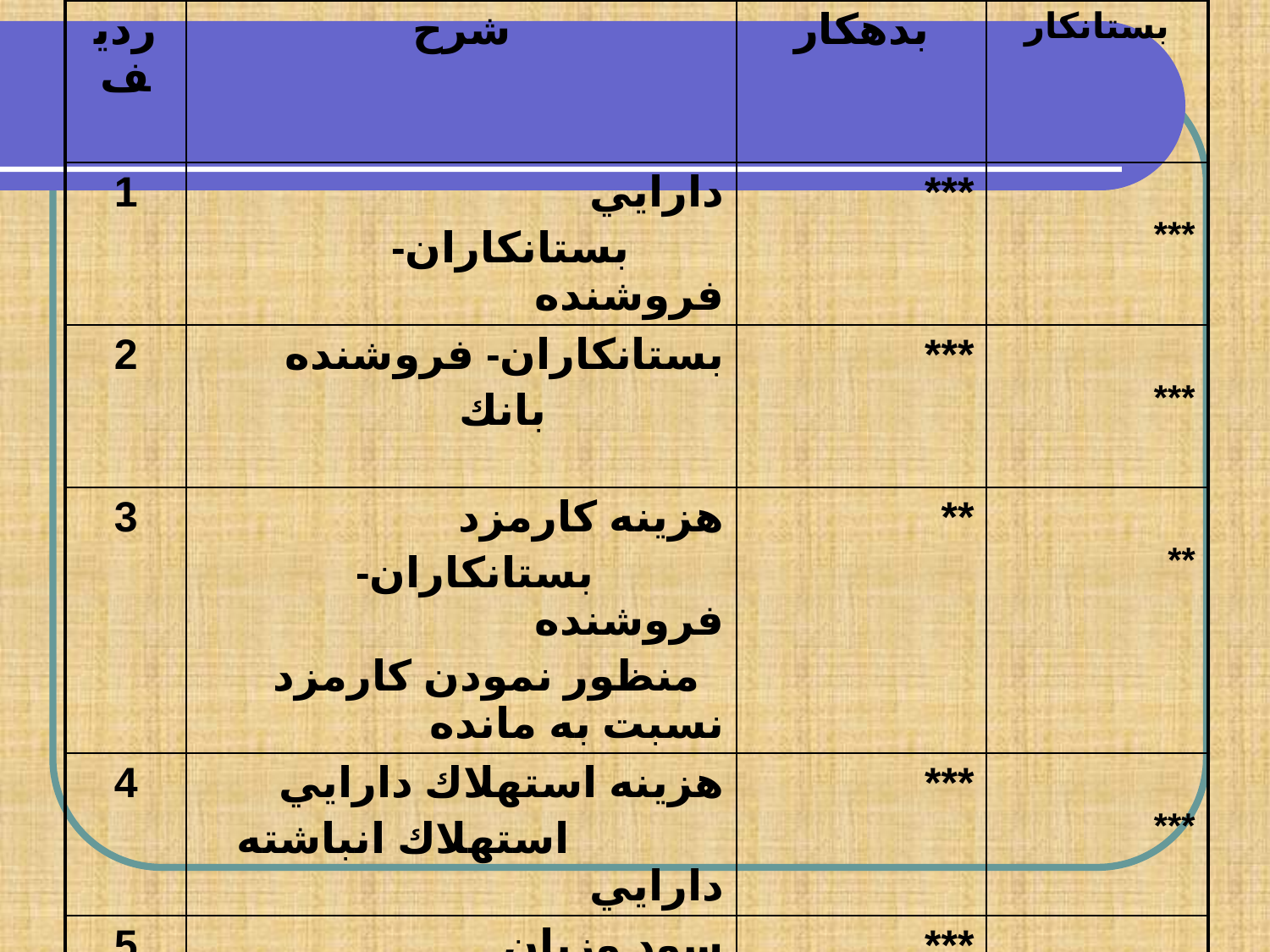

| رديف | شرح | بدهكار | بستانكار |
| --- | --- | --- | --- |
| 1 | دارايي بستانكاران- فروشنده | \*\*\* | \*\*\* |
| 2 | بستانكاران- فروشنده بانك | \*\*\* | \*\*\* |
| 3 | هزينه كارمزد بستانكاران- فروشنده منظور نمودن كارمزد نسبت به مانده | \*\* | \*\* |
| 4 | هزينه استهلاك دارايي استهلاك انباشته دارايي | \*\*\* | \*\*\* |
| 5 | سود وزيان هزينه | \*\*\* |  |